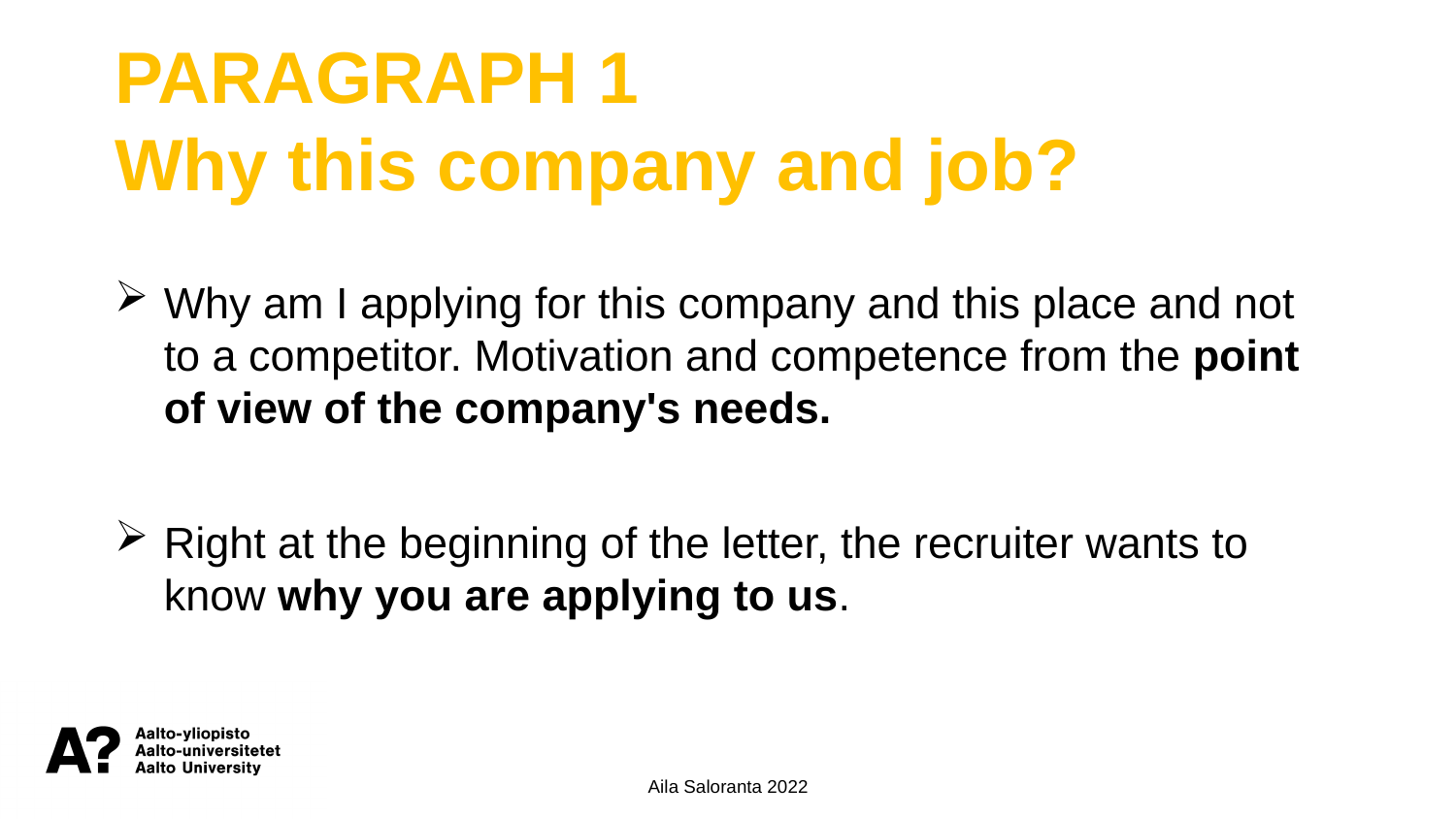

PARAGRAPH 1
Why this company and job?
Why am I applying for this company and this place and not to a competitor. Motivation and competence from the point of view of the company's needs.

Right at the beginning of the letter, the recruiter wants to know why you are applying to us.

Aila Saloranta 2022